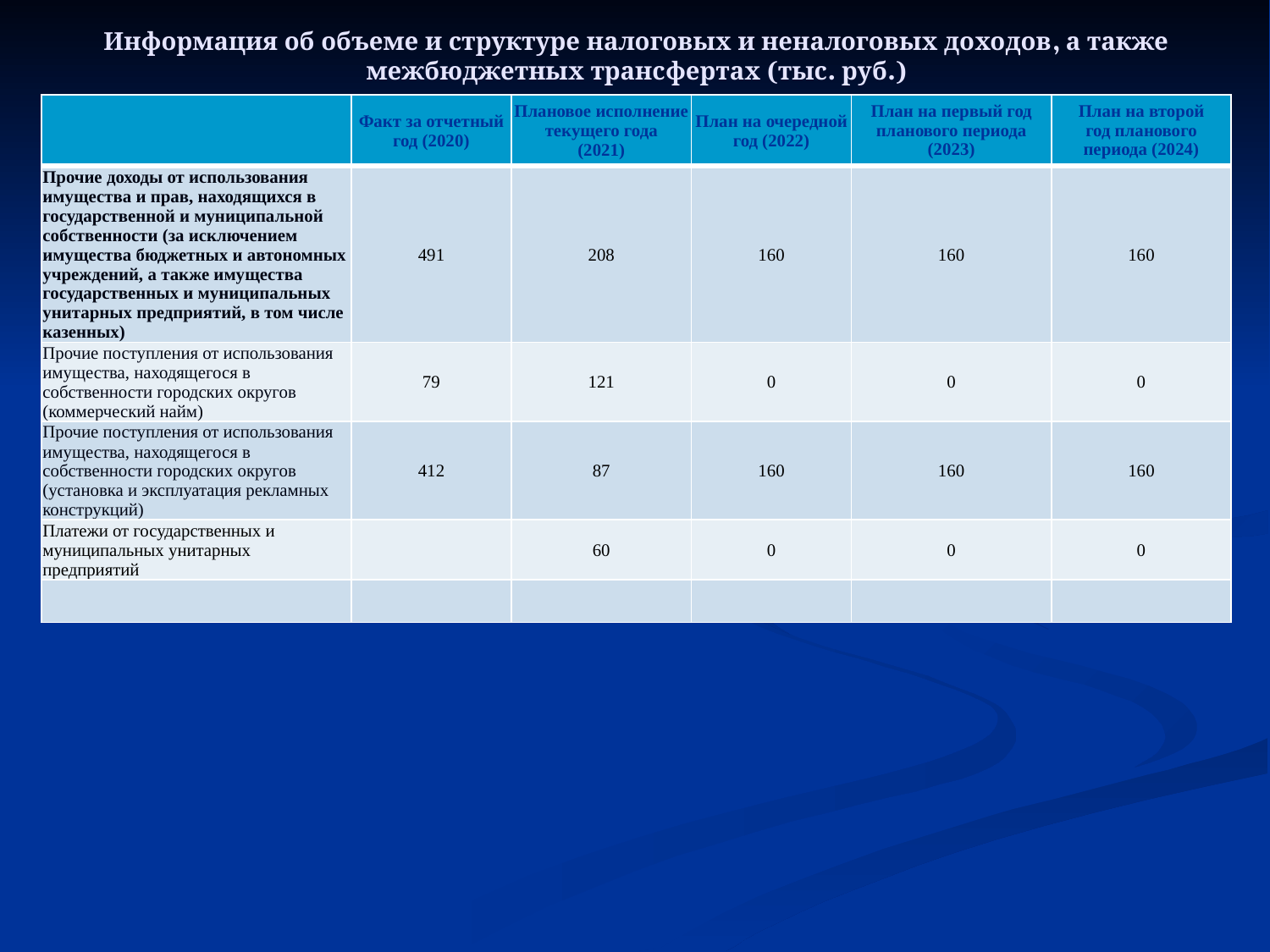

# Информация об объеме и структуре налоговых и неналоговых доходов, а также межбюджетных трансфертах (тыс. руб.)
|  | Факт за отчетный год (2020) | Плановое исполнение текущего года (2021) | План на очередной год (2022) | План на первый год планового периода (2023) | План на второй год планового периода (2024) |
| --- | --- | --- | --- | --- | --- |
| Прочие доходы от использования имущества и прав, находящихся в государственной и муниципальной собственности (за исключением имущества бюджетных и автономных учреждений, а также имущества государственных и муниципальных унитарных предприятий, в том числе казенных) | 491 | 208 | 160 | 160 | 160 |
| Прочие поступления от использования имущества, находящегося в собственности городских округов (коммерческий найм) | 79 | 121 | 0 | 0 | 0 |
| Прочие поступления от использования имущества, находящегося в собственности городских округов (установка и эксплуатация рекламных конструкций) | 412 | 87 | 160 | 160 | 160 |
| Платежи от государственных и муниципальных унитарных предприятий |  | 60 | 0 | 0 | 0 |
|  |  |  |  |  |  |